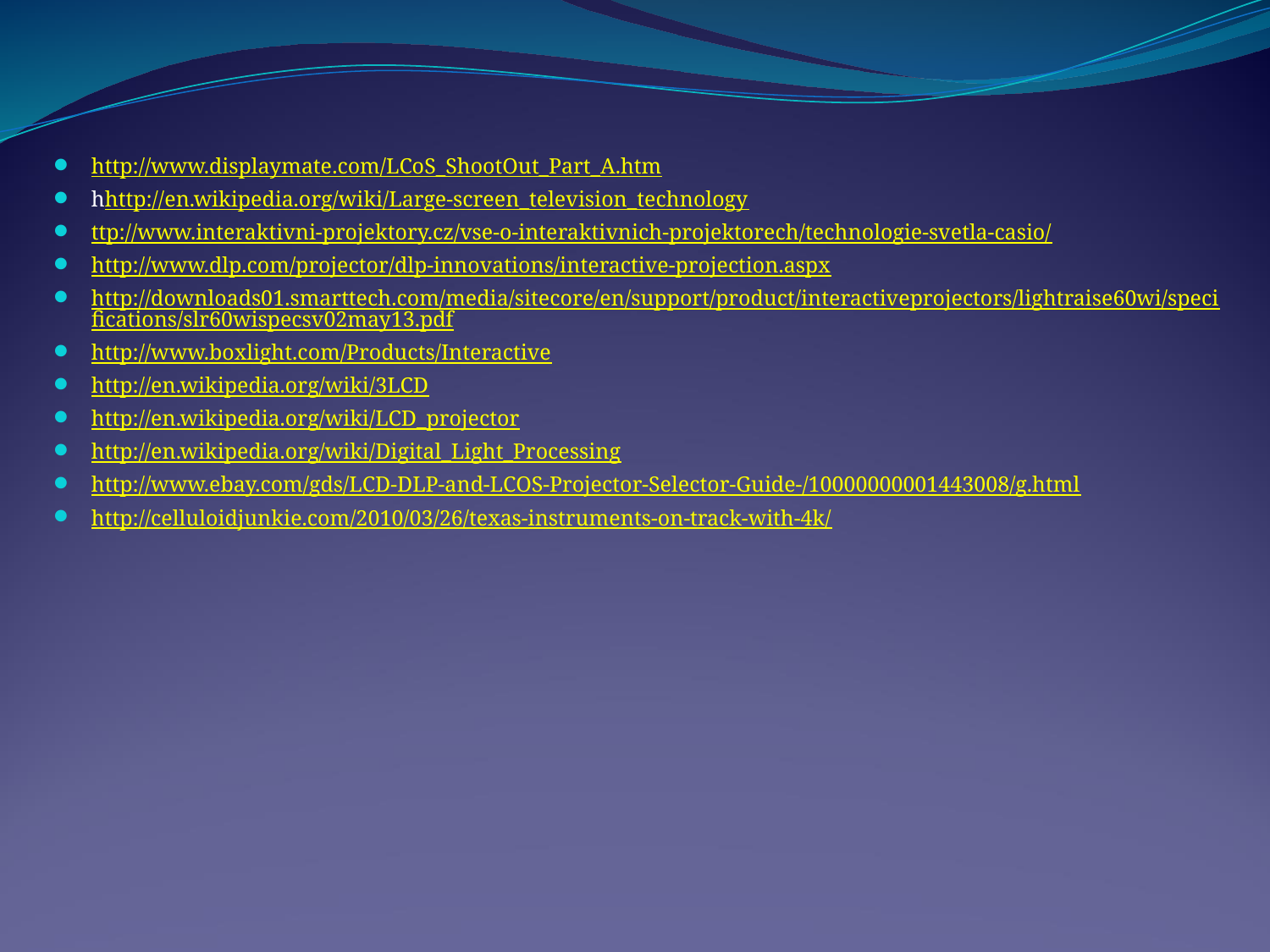

#
http://www.displaymate.com/LCoS_ShootOut_Part_A.htm
hhttp://en.wikipedia.org/wiki/Large-screen_television_technology
ttp://www.interaktivni-projektory.cz/vse-o-interaktivnich-projektorech/technologie-svetla-casio/
http://www.dlp.com/projector/dlp-innovations/interactive-projection.aspx
http://downloads01.smarttech.com/media/sitecore/en/support/product/interactiveprojectors/lightraise60wi/specifications/slr60wispecsv02may13.pdf
http://www.boxlight.com/Products/Interactive
http://en.wikipedia.org/wiki/3LCD
http://en.wikipedia.org/wiki/LCD_projector
http://en.wikipedia.org/wiki/Digital_Light_Processing
http://www.ebay.com/gds/LCD-DLP-and-LCOS-Projector-Selector-Guide-/10000000001443008/g.html
http://celluloidjunkie.com/2010/03/26/texas-instruments-on-track-with-4k/